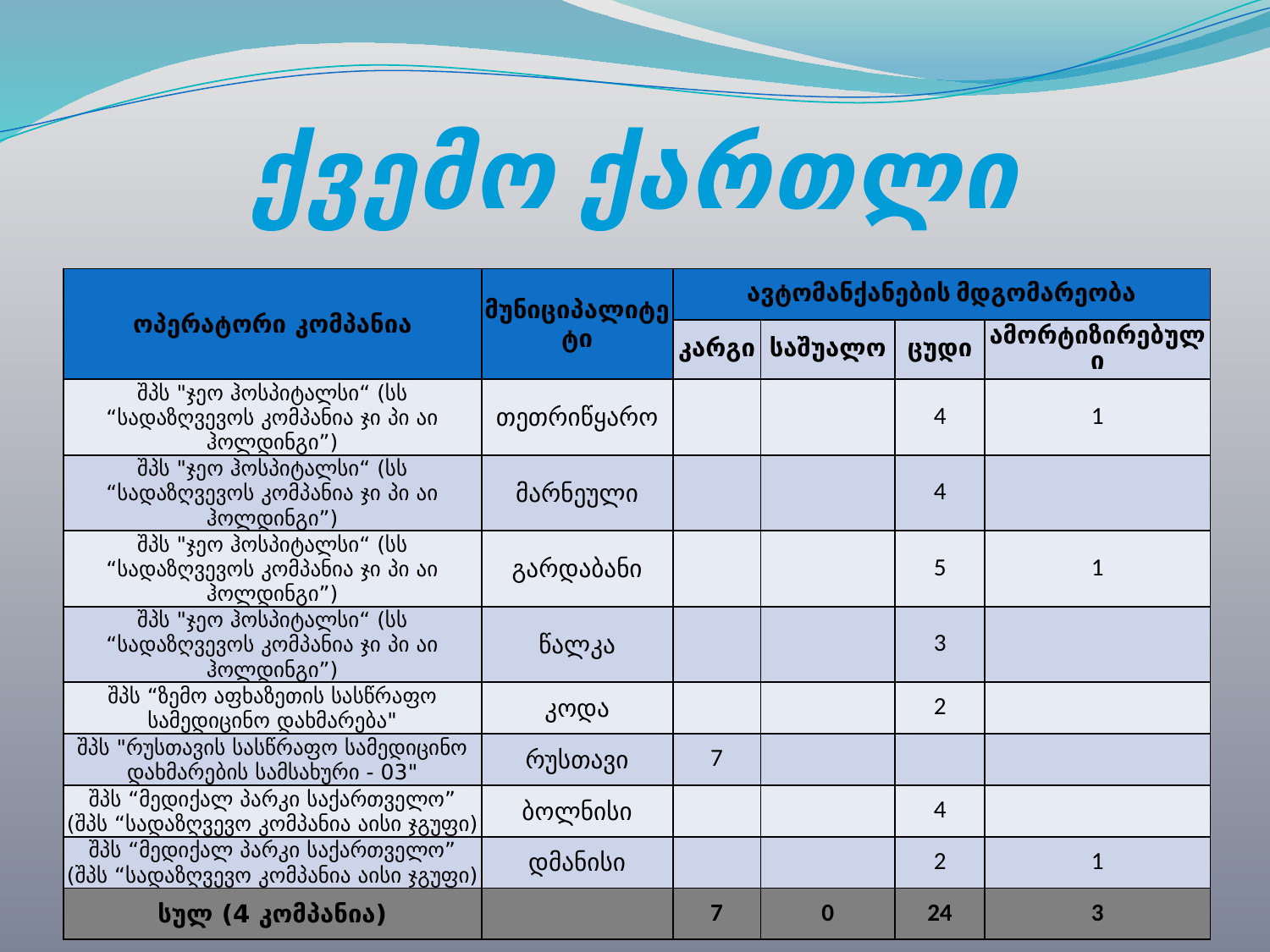

# ქვემო ქართლი
| ოპერატორი კომპანია | მუნიციპალიტეტი | ავტომანქანების მდგომარეობა |  |  |  |
| --- | --- | --- | --- | --- | --- |
|  |  | კარგი | საშუალო | ცუდი | ამორტიზირებული |
| შპს "ჯეო ჰოსპიტალსი“ (სს “სადაზღვევოს კომპანია ჯი პი აი ჰოლდინგი”) | თეთრიწყარო |  |  | 4 | 1 |
| შპს "ჯეო ჰოსპიტალსი“ (სს “სადაზღვევოს კომპანია ჯი პი აი ჰოლდინგი”) | მარნეული |  |  | 4 |  |
| შპს "ჯეო ჰოსპიტალსი“ (სს “სადაზღვევოს კომპანია ჯი პი აი ჰოლდინგი”) | გარდაბანი |  |  | 5 | 1 |
| შპს "ჯეო ჰოსპიტალსი“ (სს “სადაზღვევოს კომპანია ჯი პი აი ჰოლდინგი”) | წალკა |  |  | 3 |  |
| შპს “ზემო აფხაზეთის სასწრაფო სამედიცინო დახმარება" | კოდა |  |  | 2 |  |
| შპს "რუსთავის სასწრაფო სამედიცინო დახმარების სამსახური - 03" | რუსთავი | 7 |  |  |  |
| შპს “მედიქალ პარკი საქართველო” (შპს “სადაზღვევო კომპანია აისი ჯგუფი) | ბოლნისი |  |  | 4 |  |
| შპს “მედიქალ პარკი საქართველო” (შპს “სადაზღვევო კომპანია აისი ჯგუფი) | დმანისი |  |  | 2 | 1 |
| სულ (4 კომპანია) |  | 7 | 0 | 24 | 3 |